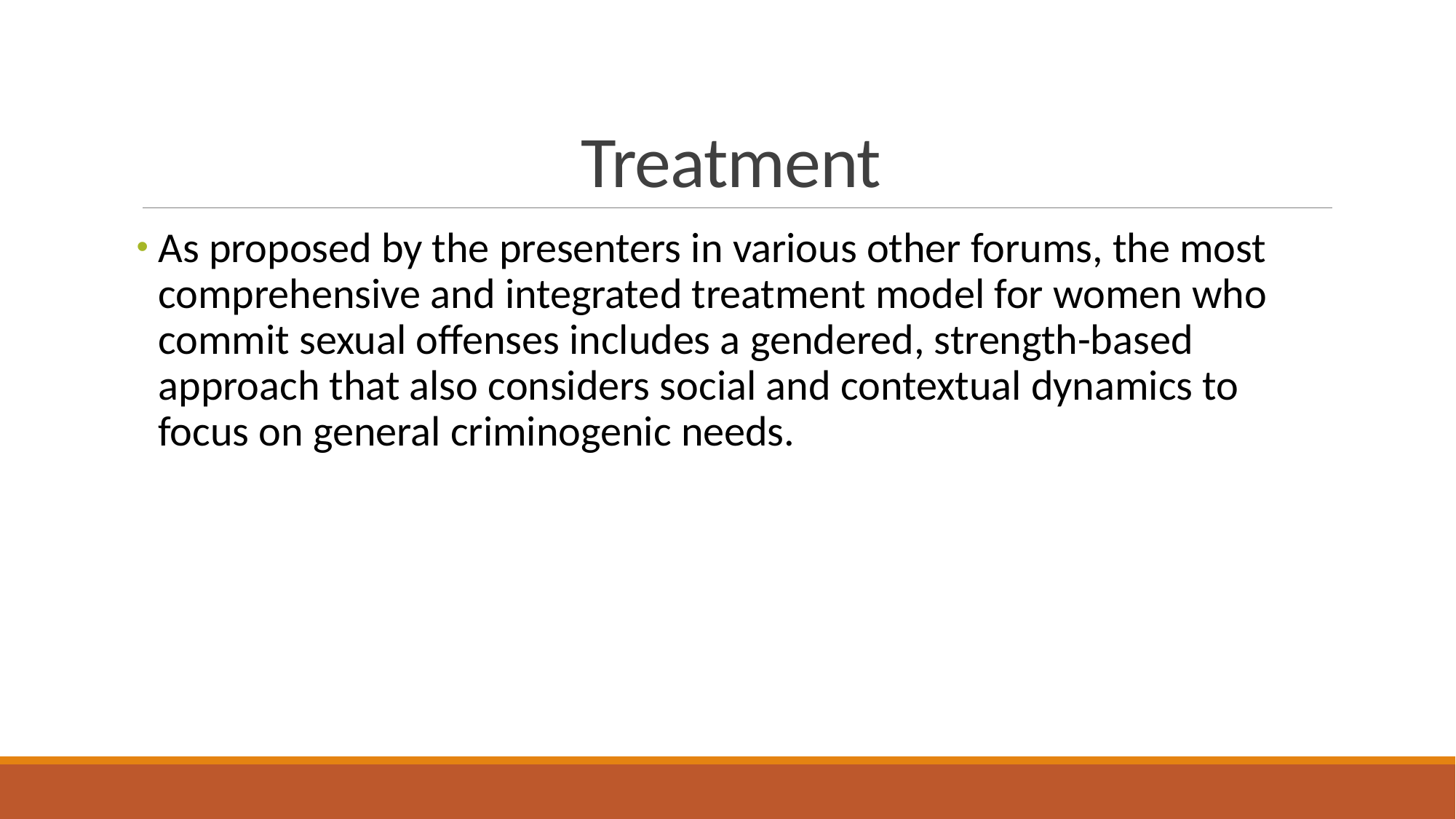

# Treatment
As proposed by the presenters in various other forums, the most comprehensive and integrated treatment model for women who commit sexual offenses includes a gendered, strength-based approach that also considers social and contextual dynamics to focus on general criminogenic needs.